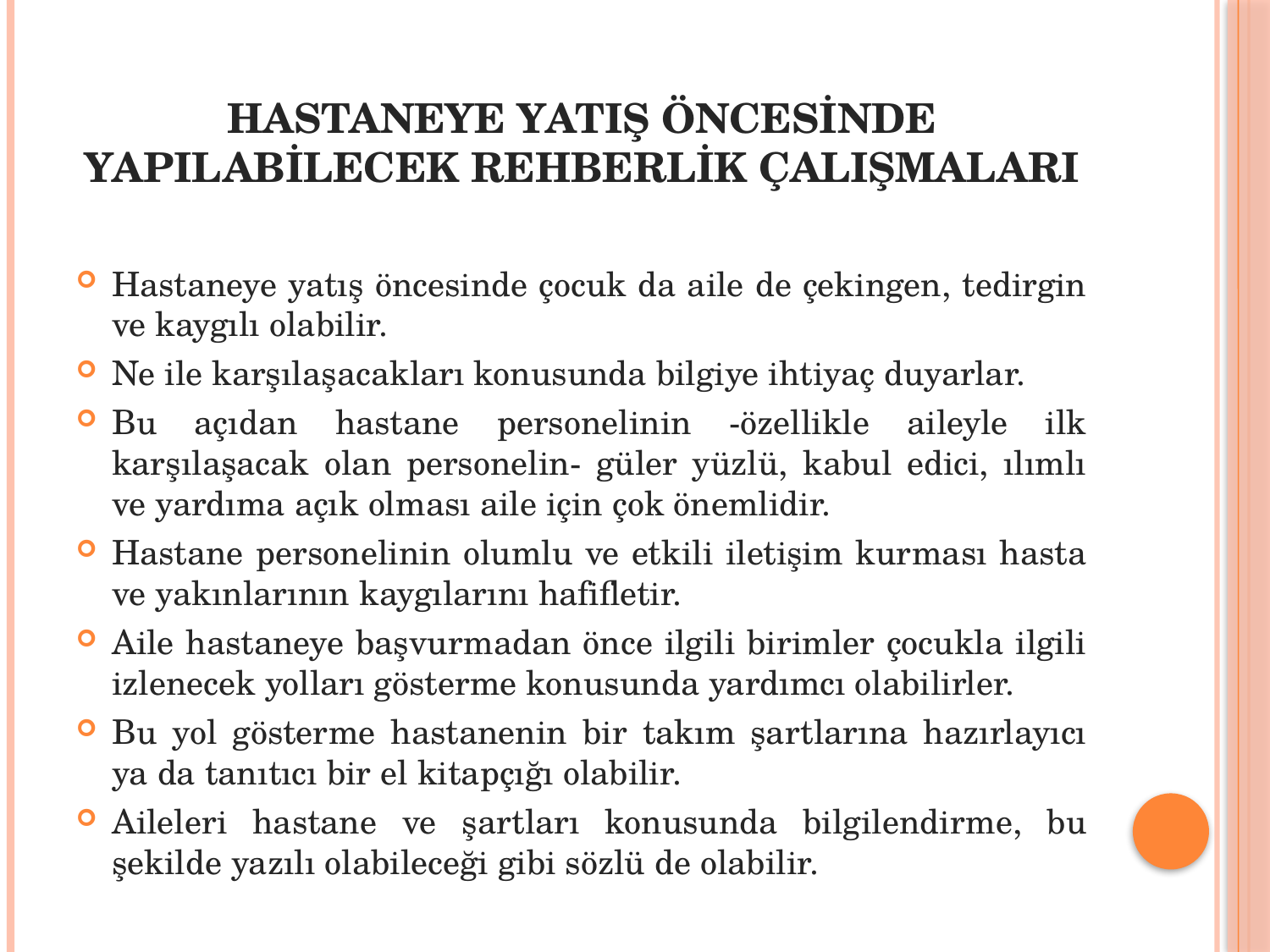

# hastaneye yatış öncesinde yapılabilecek rehberlik çalışmaları
Hastaneye yatış öncesinde çocuk da aile de çekingen, tedirgin ve kaygılı olabilir.
Ne ile karşılaşacakları konusunda bilgiye ihtiyaç duyarlar.
Bu açıdan hastane personelinin -özellikle aileyle ilk karşılaşacak olan personelin- güler yüzlü, kabul edici, ılımlı ve yardıma açık olması aile için çok önemlidir.
Hastane personelinin olumlu ve etkili iletişim kurması hasta ve yakınlarının kaygılarını hafifletir.
Aile hastaneye başvurmadan önce ilgili birimler çocukla ilgili izlenecek yolları gösterme konusunda yardımcı olabilirler.
Bu yol gösterme hastanenin bir takım şartlarına hazırlayıcı ya da tanıtıcı bir el kitapçığı olabilir.
Aileleri hastane ve şartları konusunda bilgilendirme, bu şekilde yazılı olabileceği gibi sözlü de olabilir.